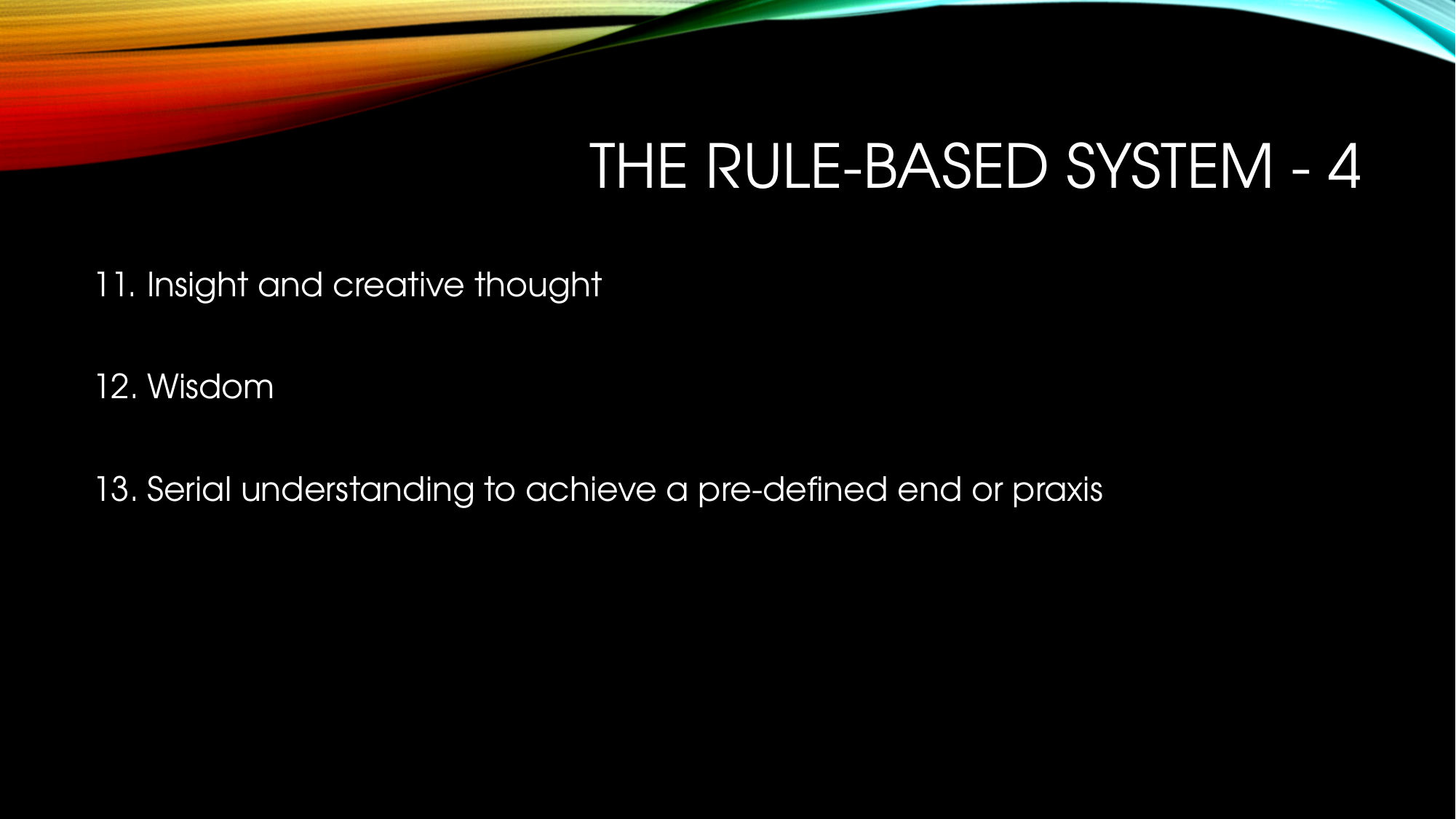

# The Rule-based system - 4
Insight and creative thought

Wisdom

Serial understanding to achieve a pre-defined end or praxis